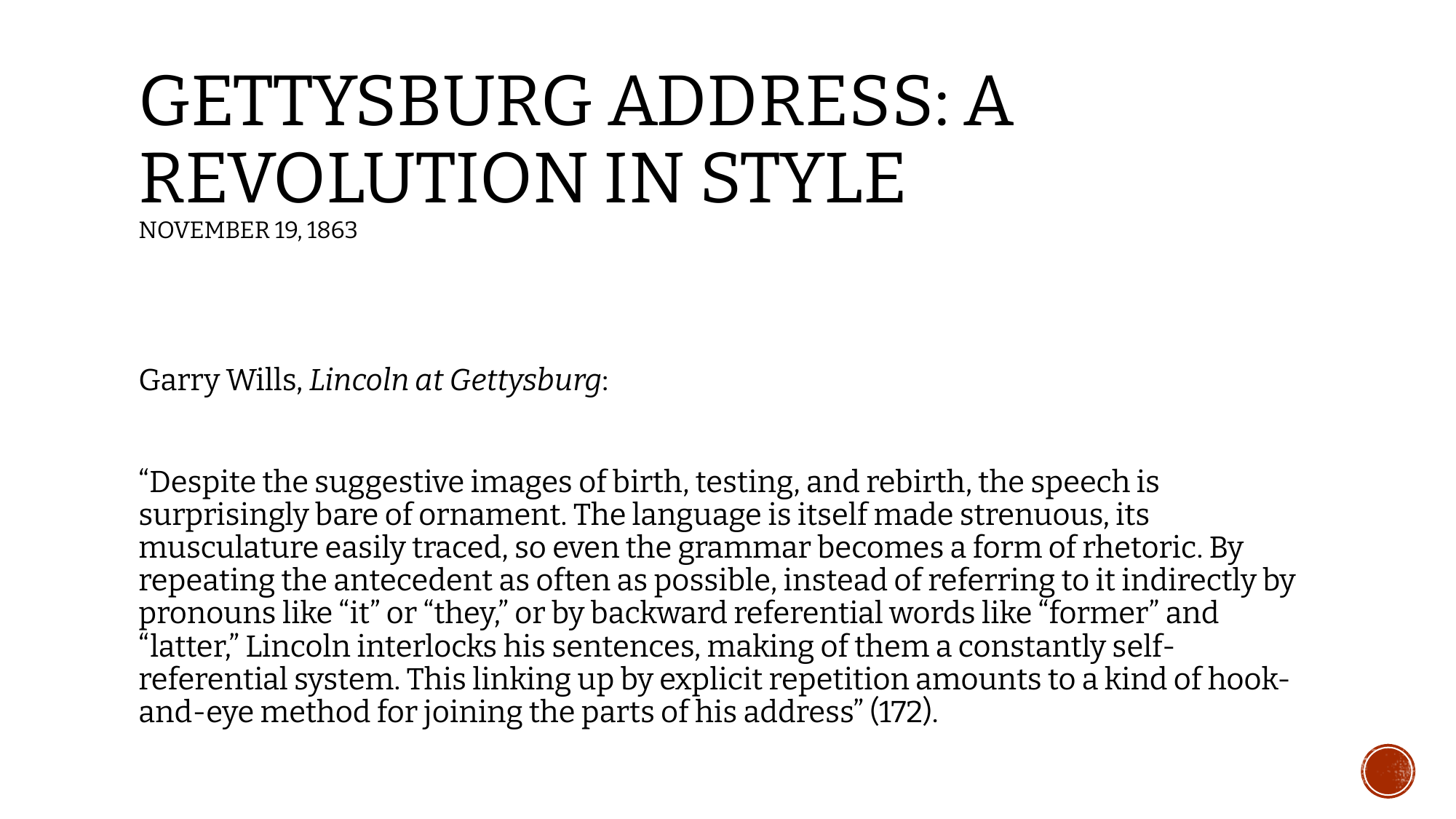

# Gettysburg address: a revolution in style November 19, 1863

Garry Wills, Lincoln at Gettysburg:

“Despite the suggestive images of birth, testing, and rebirth, the speech is surprisingly bare of ornament. The language is itself made strenuous, its musculature easily traced, so even the grammar becomes a form of rhetoric. By repeating the antecedent as often as possible, instead of referring to it indirectly by pronouns like “it” or “they,” or by backward referential words like “former” and “latter,” Lincoln interlocks his sentences, making of them a constantly self-referential system. This linking up by explicit repetition amounts to a kind of hook-and-eye method for joining the parts of his address” (172).